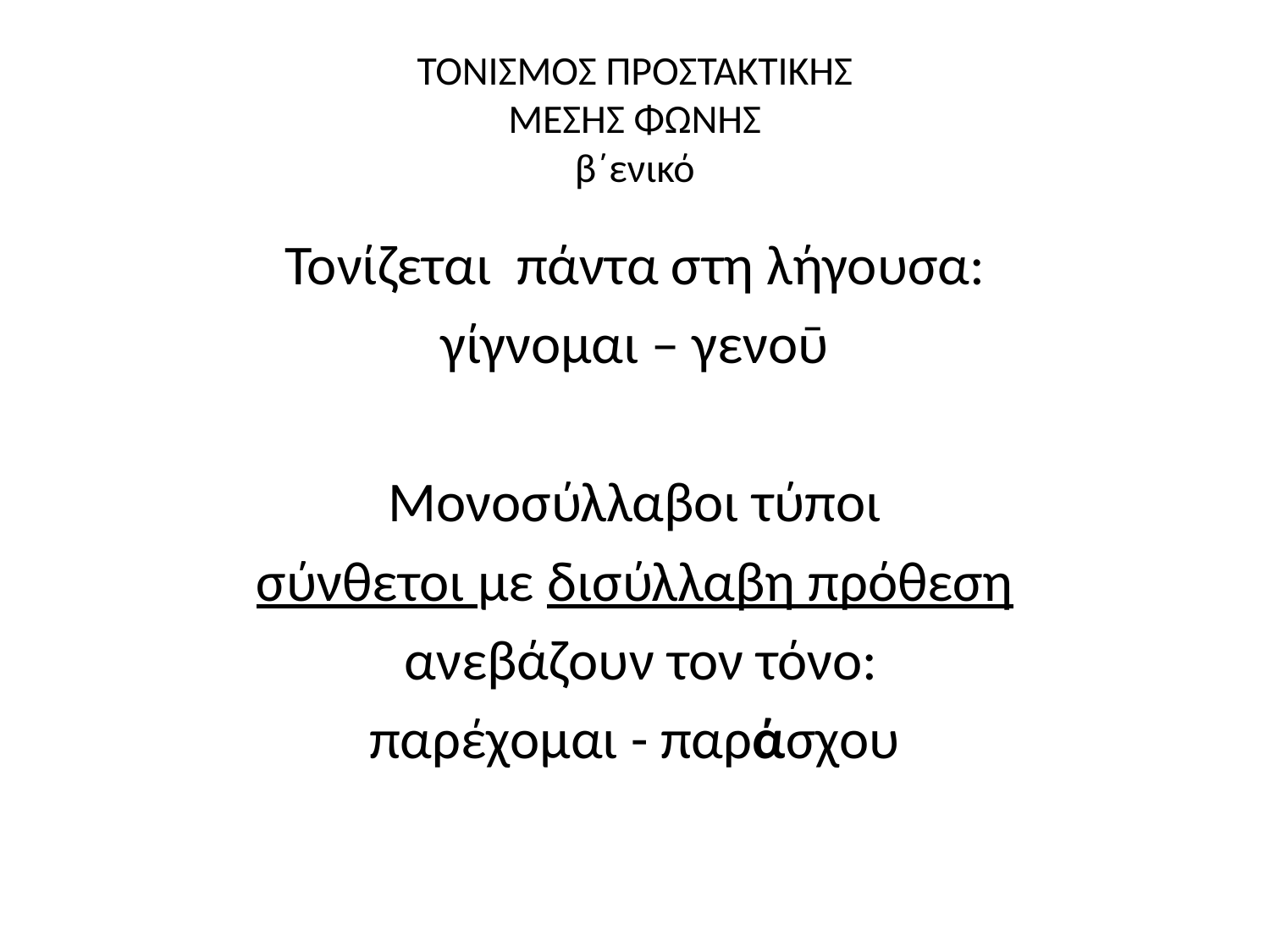

# ΤΟΝΙΣΜΟΣ ΠΡΟΣΤΑΚΤΙΚΗΣ ΜΕΣΗΣ ΦΩΝΗΣ β΄ενικό
Τονίζεται  πάντα στη λήγουσα:
γίγνομαι – γενοῡ

 Μονοσύλλαβοι τύποι
σύνθετοι με δισύλλαβη πρόθεση
 ανεβάζουν τον τόνο:
παρέχομαι - παράσχου